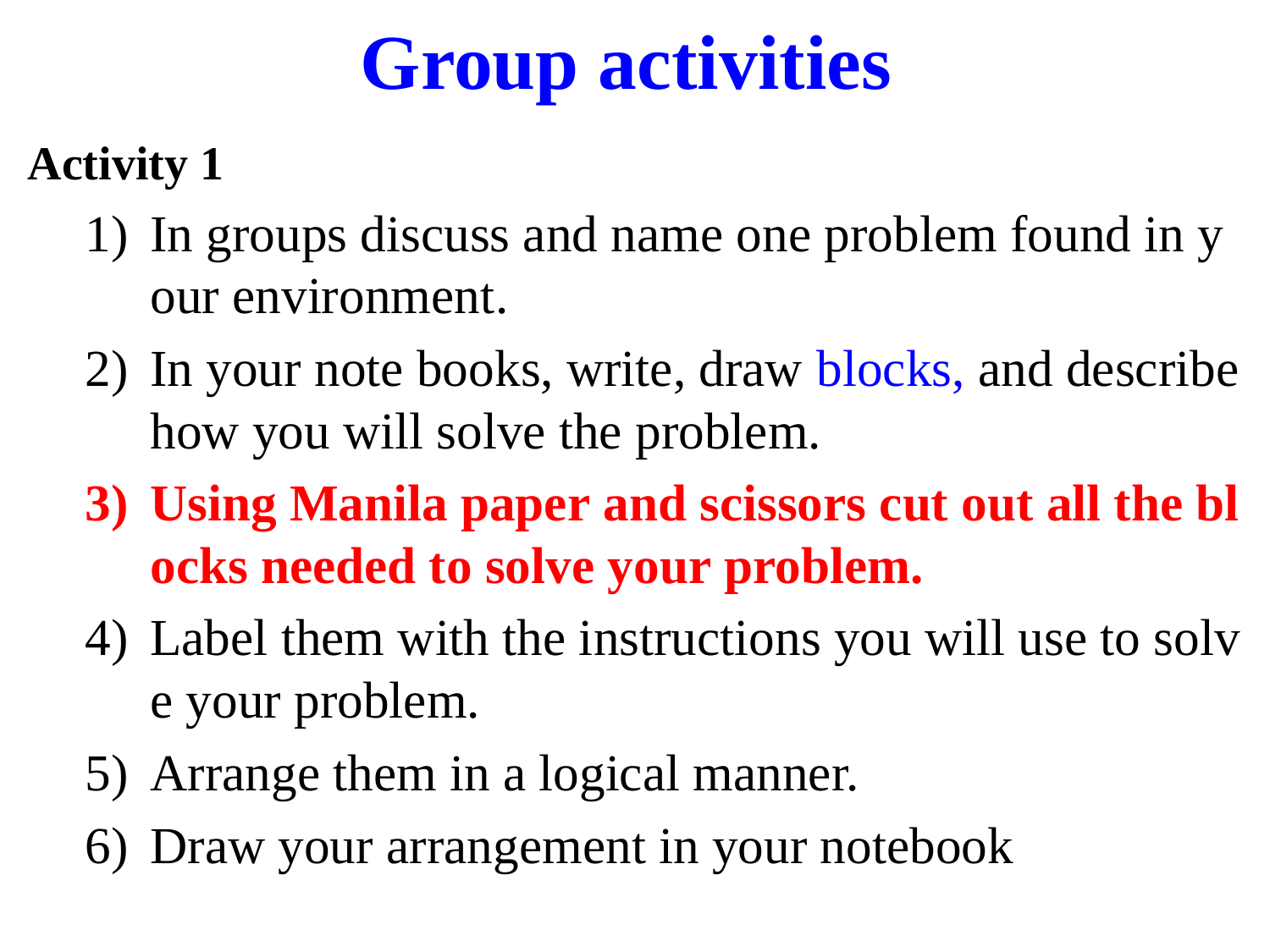

# Group activities
Activity 1
In groups discuss and name one problem found in your environment.
In your note books, write, draw blocks, and describe how you will solve the problem.
Using Manila paper and scissors cut out all the blocks needed to solve your problem.
Label them with the instructions you will use to solve your problem.
Arrange them in a logical manner.
Draw your arrangement in your notebook